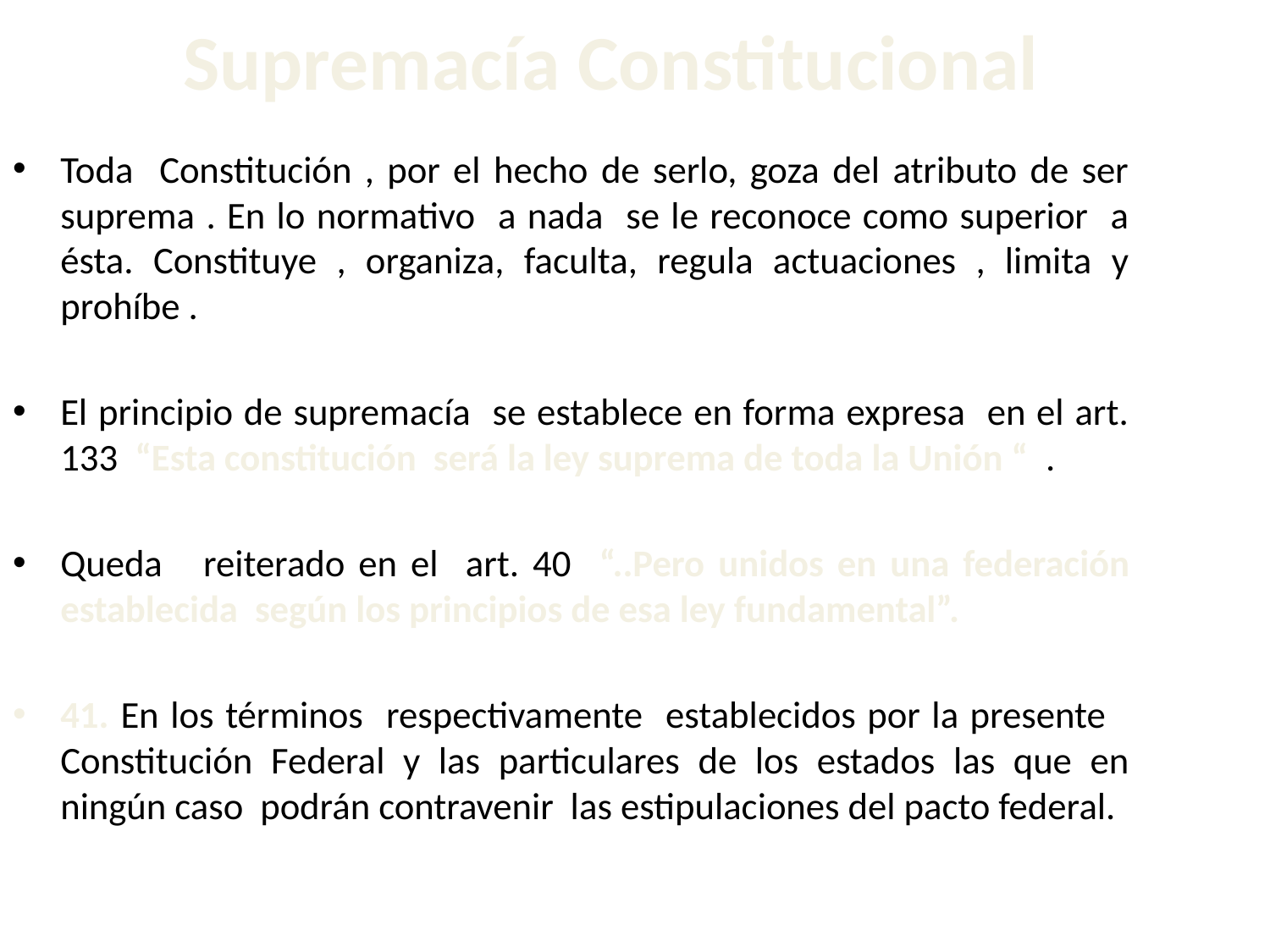

# Supremacía Constitucional
Toda  Constitución , por el hecho de serlo, goza del atributo de ser suprema . En lo normativo  a nada  se le reconoce como superior  a ésta. Constituye , organiza, faculta, regula actuaciones , limita y prohíbe .

El principio de supremacía  se establece en forma expresa  en el art. 133  “Esta constitución  será la ley suprema de toda la Unión “  .

Queda   reiterado en el  art. 40  “..Pero unidos en una federación establecida  según los principios de esa ley fundamental”.

41. En los términos  respectivamente  establecidos por la presente   Constitución Federal y las particulares de los estados las que en ningún caso  podrán contravenir  las estipulaciones del pacto federal.

17